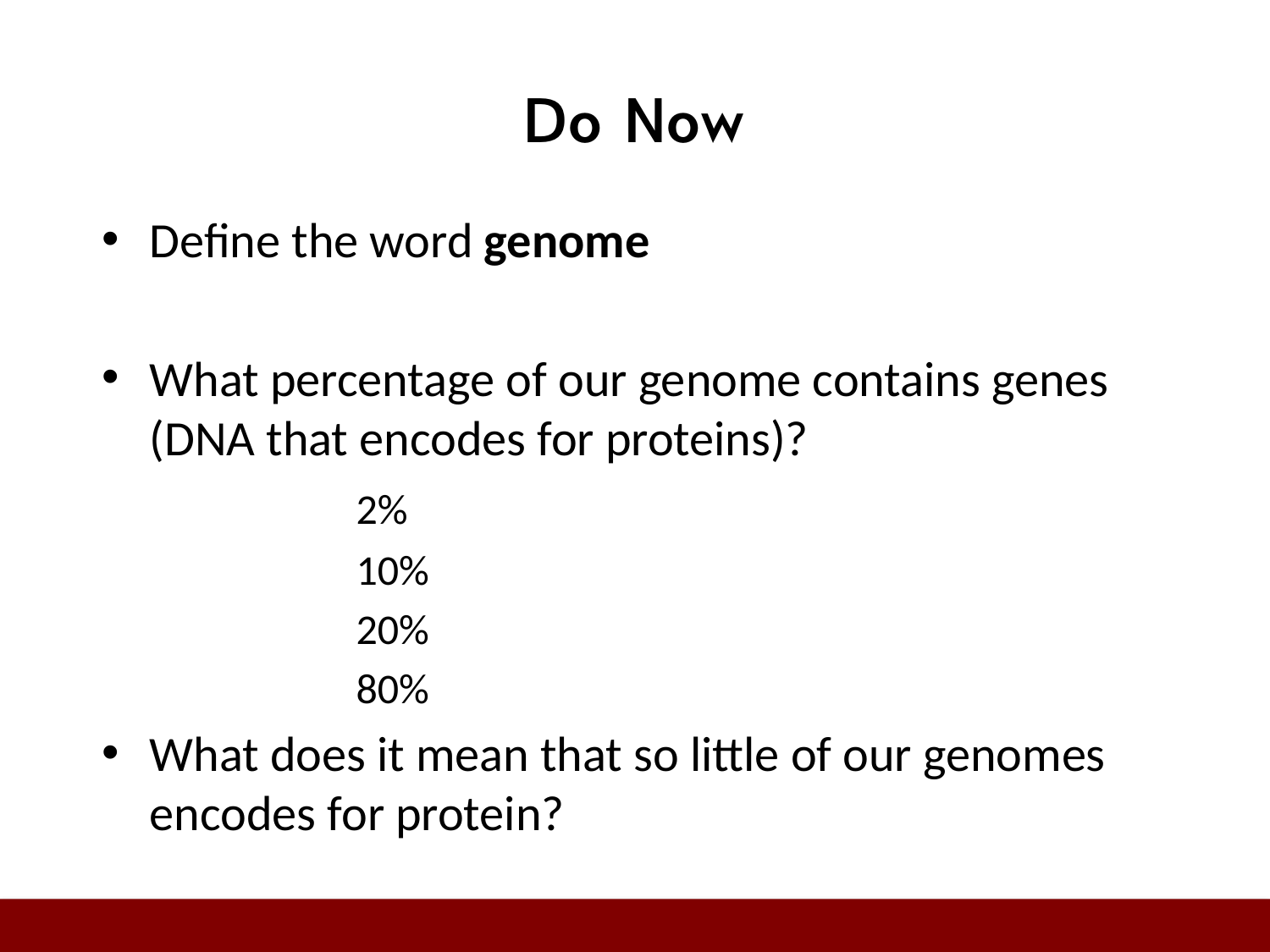

# Do Now
Define the word genome

What percentage of our genome contains genes (DNA that encodes for proteins)?
		2%
		10%
		20%
		80%
What does it mean that so little of our genomes encodes for protein?